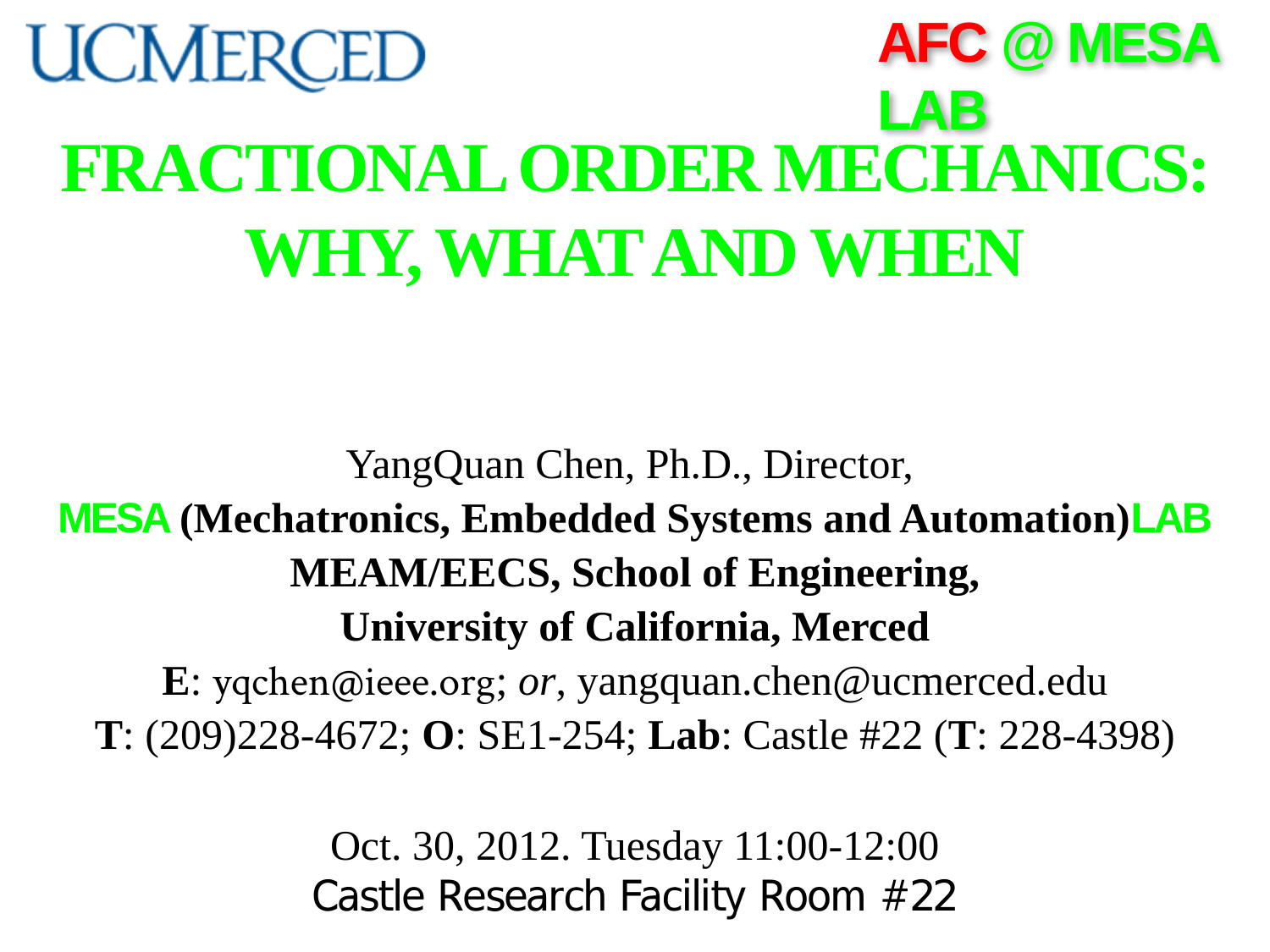

# Fractional Order Mechanics: Why, What and WHEN
YangQuan Chen, Ph.D., Director,
MESA (Mechatronics, Embedded Systems and Automation)Lab
MEAM/EECS, School of Engineering,
University of California, Merced
E: yqchen@ieee.org; or, yangquan.chen@ucmerced.edu
T: (209)228-4672; O: SE1-254; Lab: Castle #22 (T: 228-4398)

Oct. 30, 2012. Tuesday 11:00-12:00
Castle Research Facility Room #22